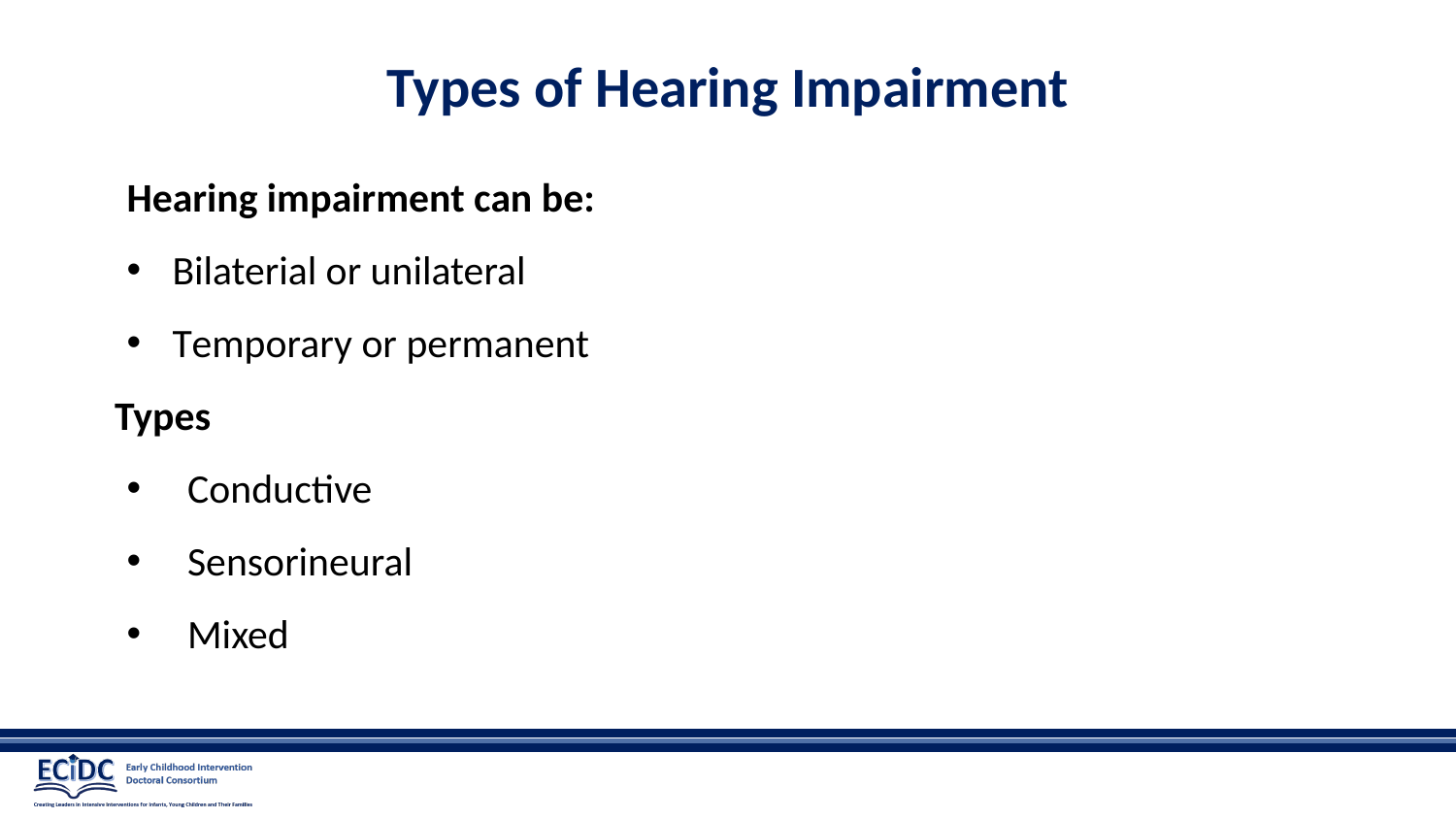

# Types of Hearing Impairment
Hearing impairment can be:
Bilaterial or unilateral
Temporary or permanent
Types
Conductive
Sensorineural
Mixed